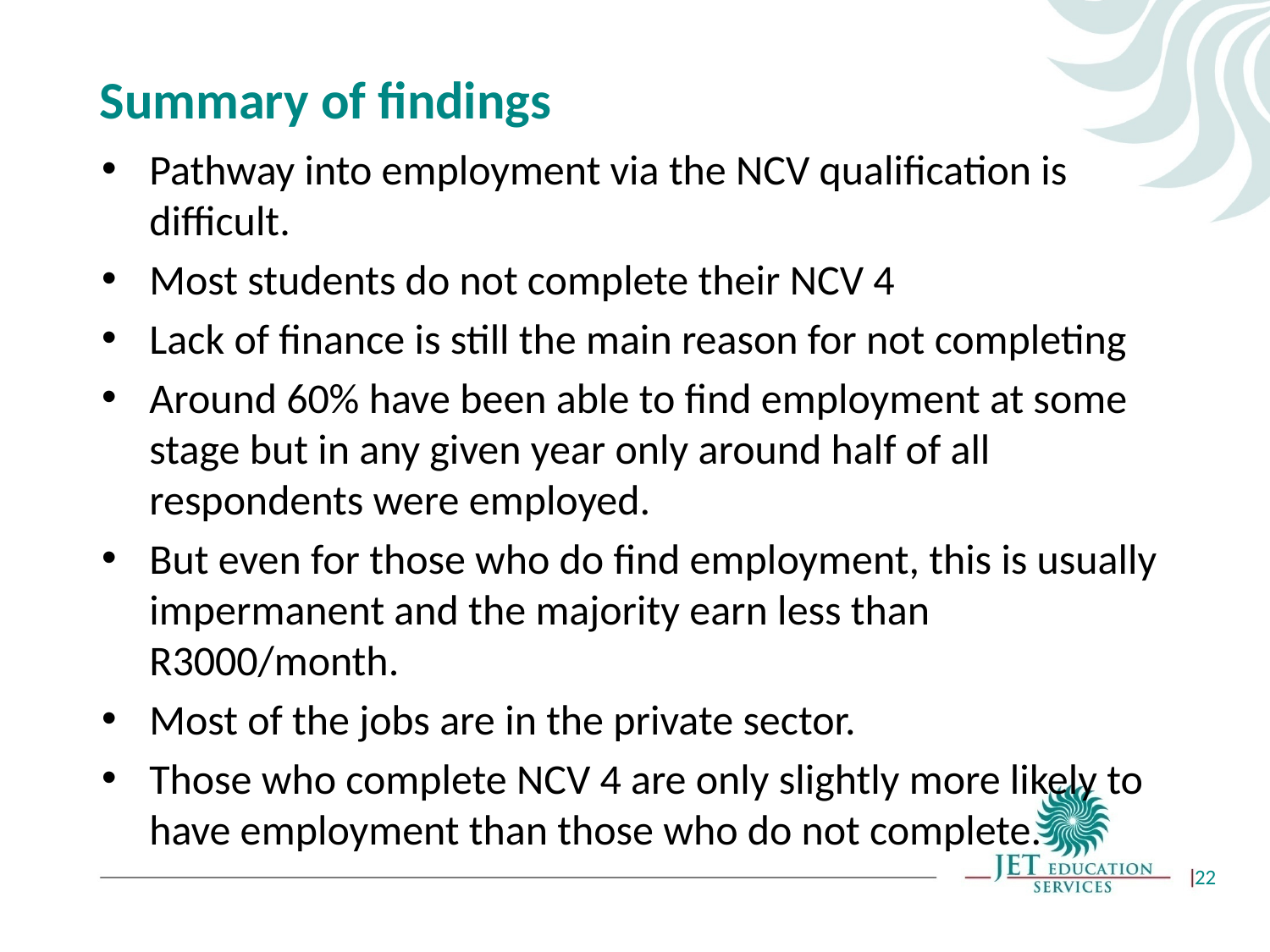

# Summary of findings
Pathway into employment via the NCV qualification is difficult.
Most students do not complete their NCV 4
Lack of finance is still the main reason for not completing
Around 60% have been able to find employment at some stage but in any given year only around half of all respondents were employed.
But even for those who do find employment, this is usually impermanent and the majority earn less than R3000/month.
Most of the jobs are in the private sector.
Those who complete NCV 4 are only slightly more likely to have employment than those who do not complete.

22